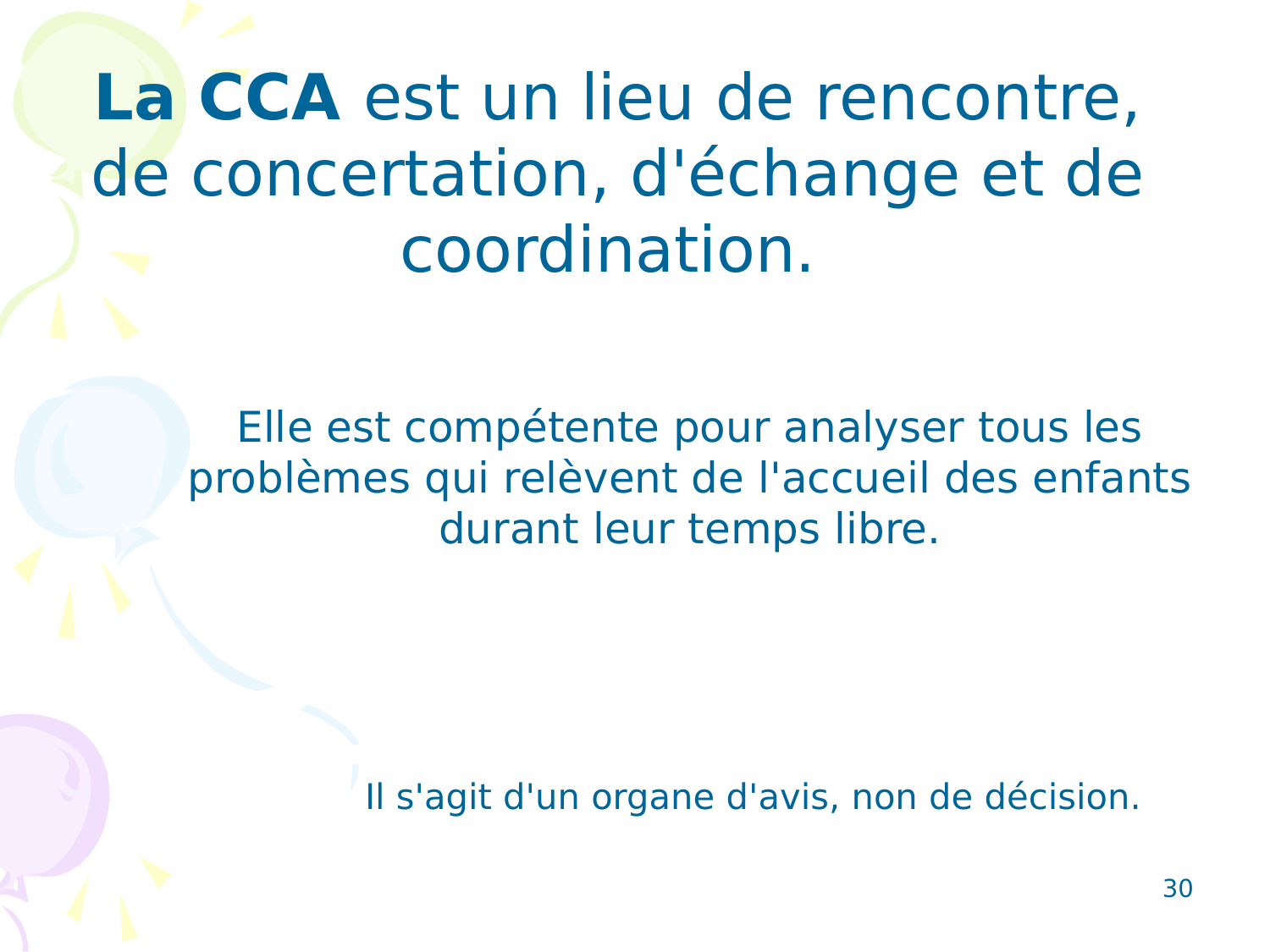

La CCA est un lieu de rencontre, de concertation, d'échange et de coordination.
Elle est compétente pour analyser tous les problèmes qui relèvent de l'accueil des enfants durant leur temps libre.

Il s'agit d'un organe d'avis, non de décision.

30